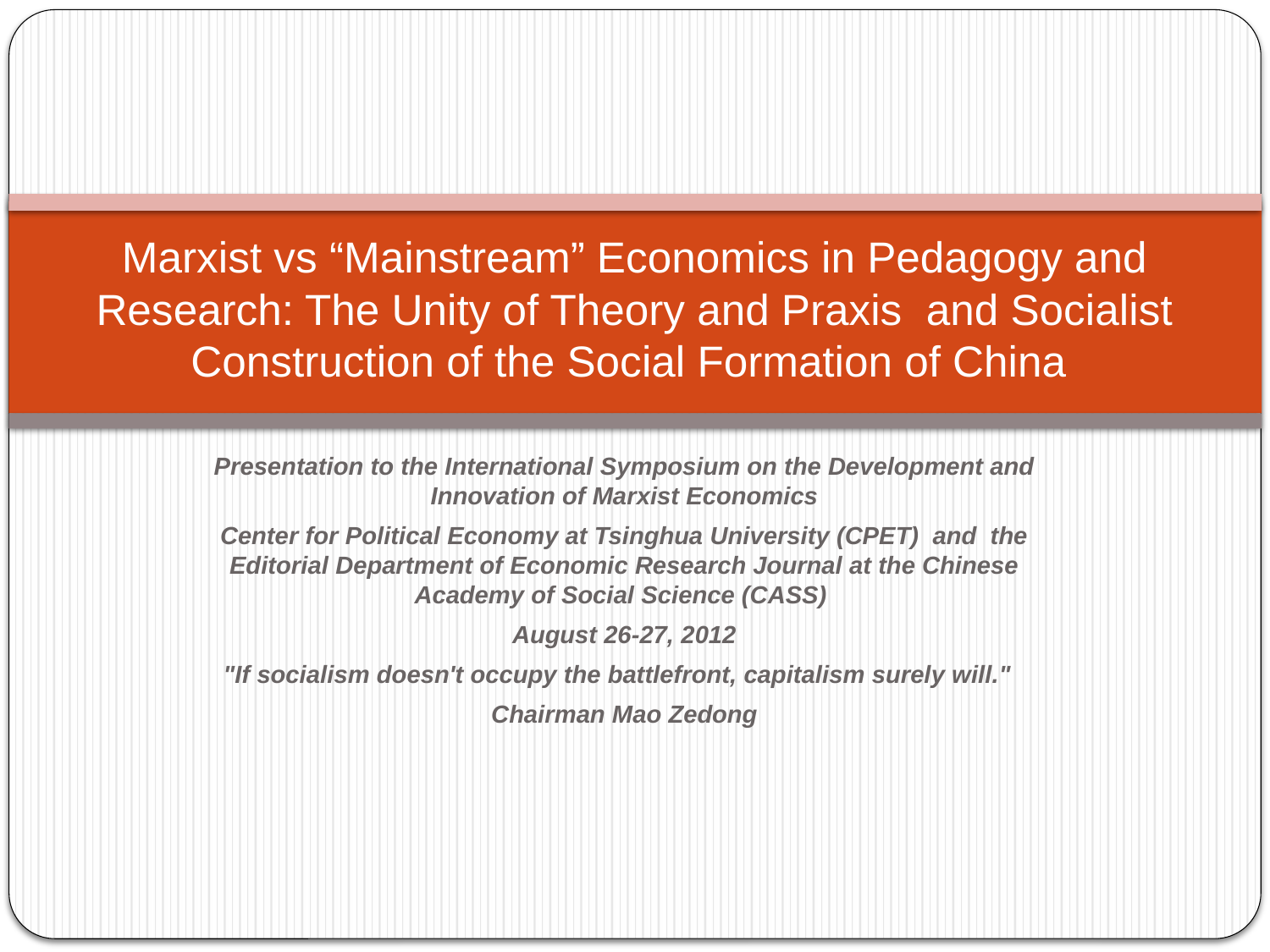

# Marxist vs “Mainstream” Economics in Pedagogy and Research: The Unity of Theory and Praxis  and Socialist Construction of the Social Formation of China
Presentation to the International Symposium on the Development and Innovation of Marxist Economics
Center for Political Economy at Tsinghua University (CPET)  and  the Editorial Department of Economic Research Journal at the Chinese Academy of Social Science (CASS)
August 26-27, 2012
"If socialism doesn't occupy the battlefront, capitalism surely will."
Chairman Mao Zedong